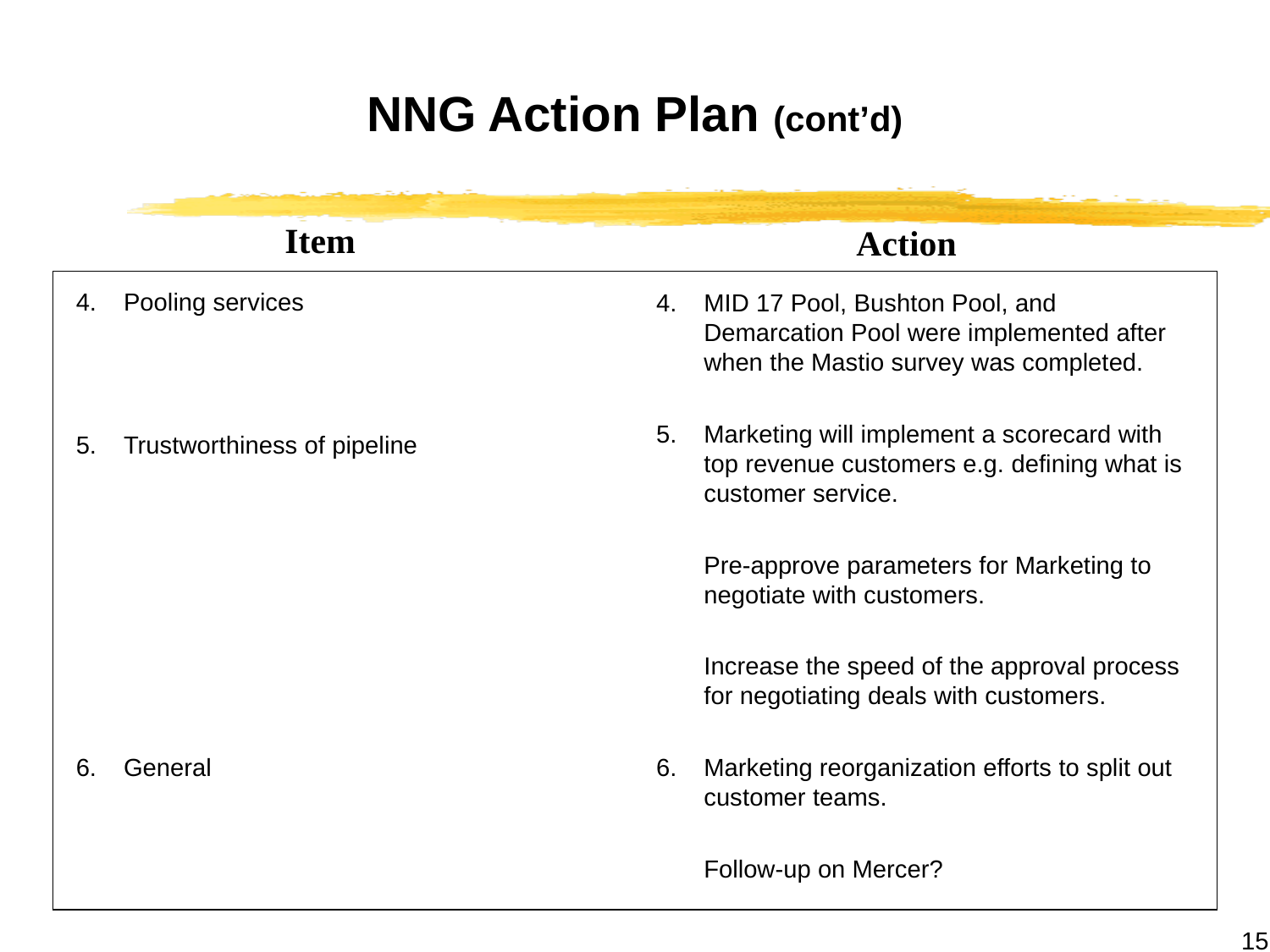

NNG Action Plan (cont’d)
Item
Action

# 4.	Pooling services

5.	Trustworthiness of pipeline

6.	General
4.	MID 17 Pool, Bushton Pool, and Demarcation Pool were implemented after when the Mastio survey was completed.

5.	Marketing will implement a scorecard with top revenue customers e.g. defining what is customer service.

	Pre-approve parameters for Marketing to negotiate with customers.

	Increase the speed of the approval process for negotiating deals with customers.

6.	Marketing reorganization efforts to split out customer teams.

	Follow-up on Mercer?

15